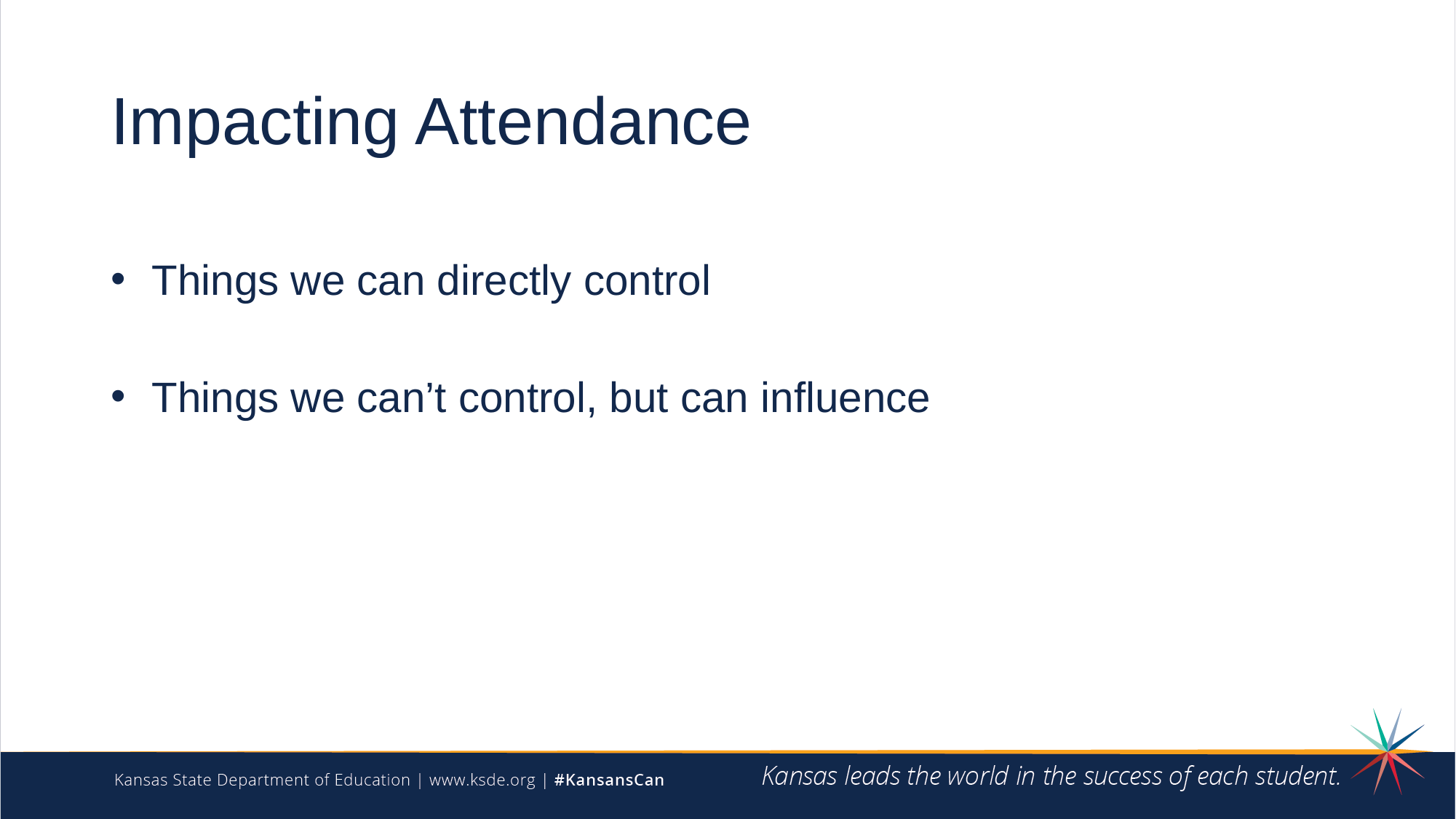

# Impacting Attendance
Things we can directly control
Things we can’t control, but can influence